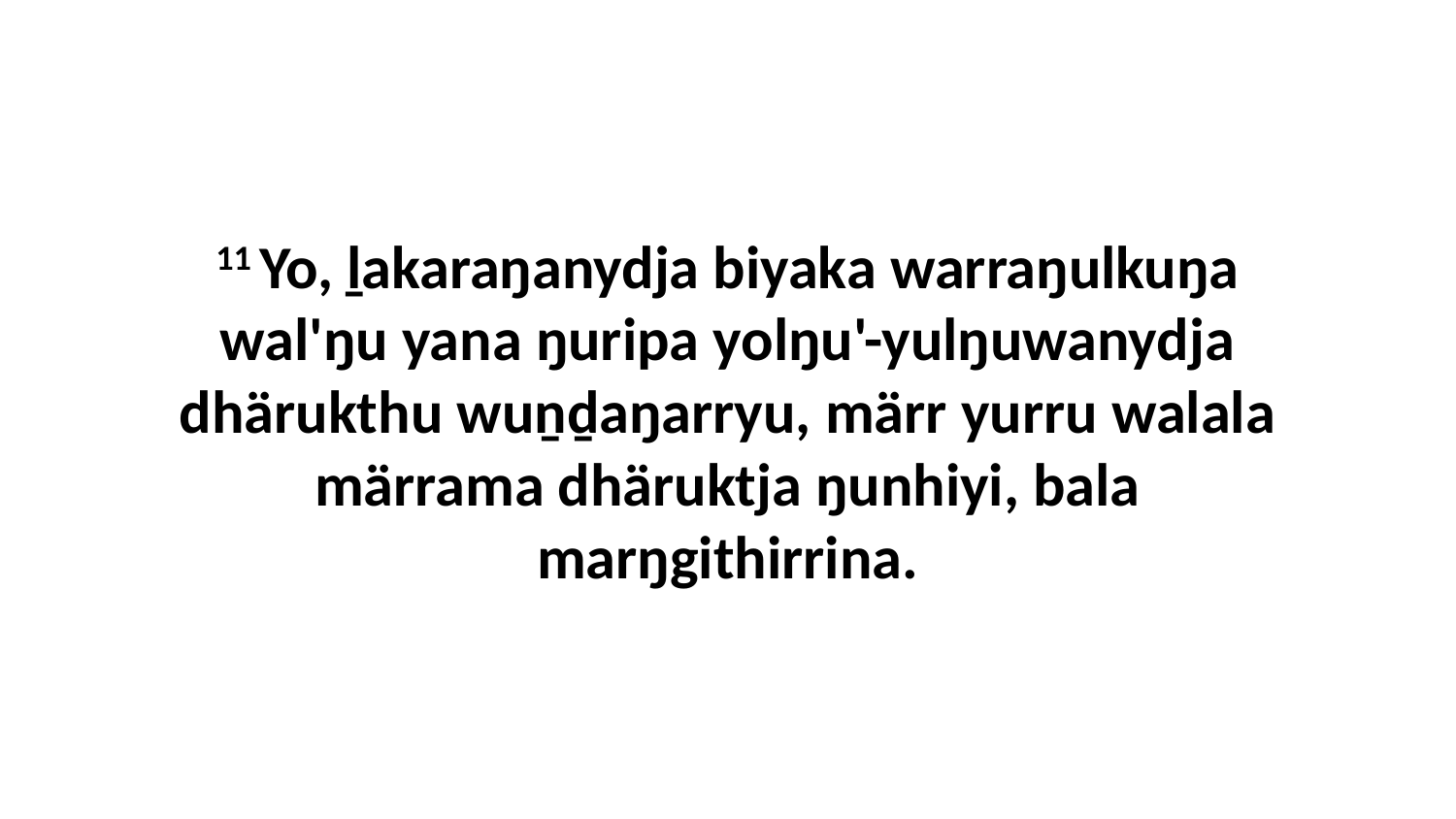

11 Yo, ḻakaraŋanydja biyaka warraŋulkuŋa wal'ŋu yana ŋuripa yolŋu'-yulŋuwanydja dhärukthu wuṉḏaŋarryu, märr yurru walala märrama dhäruktja ŋunhiyi, bala marŋgithirrina.